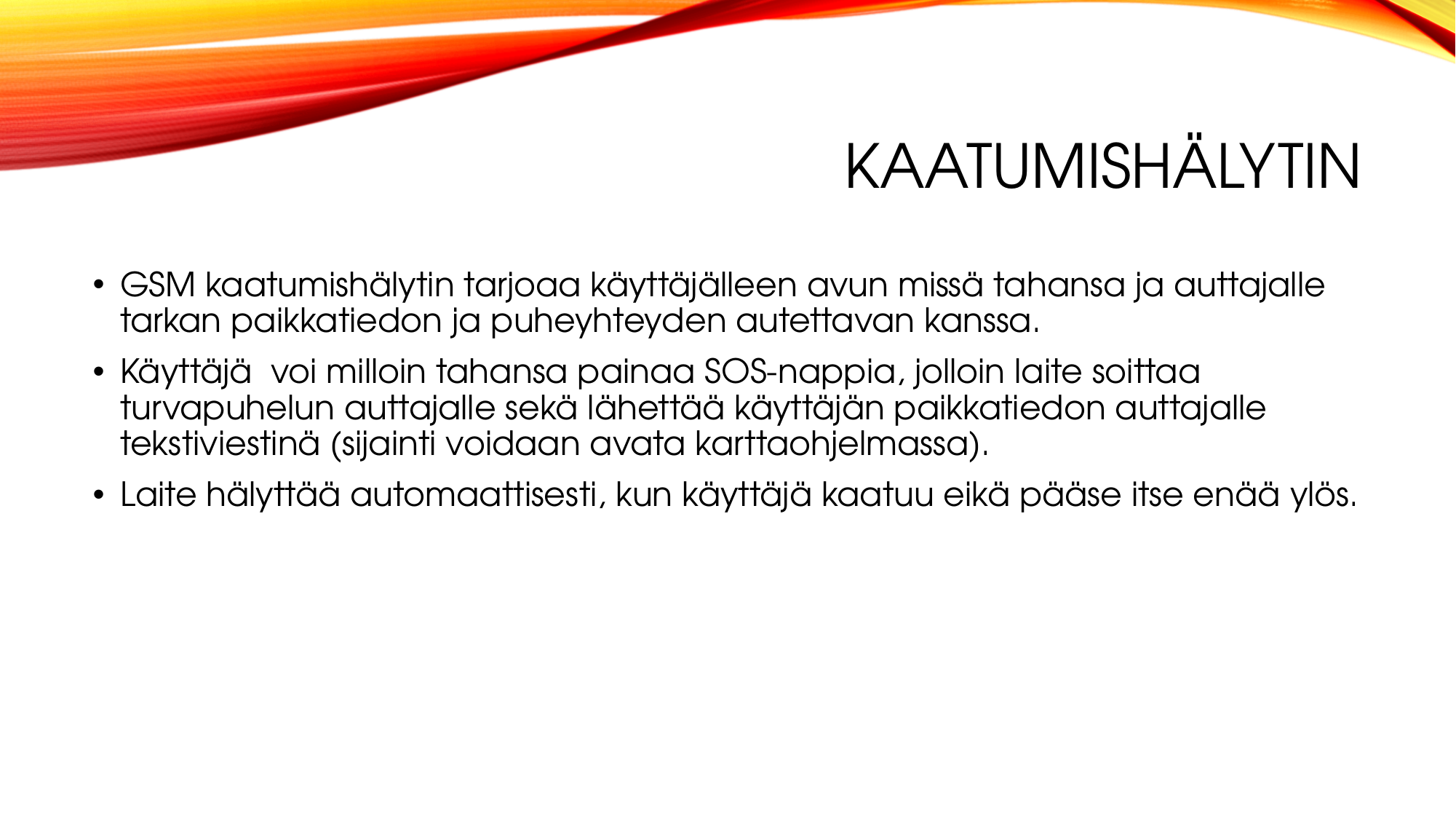

# Kaatumishälytin
GSM kaatumishälytin tarjoaa käyttäjälleen avun missä tahansa ja auttajalle tarkan paikkatiedon ja puheyhteyden autettavan kanssa.
Käyttäjä  voi milloin tahansa painaa SOS-nappia, jolloin laite soittaa turvapuhelun auttajalle sekä lähettää käyttäjän paikkatiedon auttajalle  tekstiviestinä (sijainti voidaan avata karttaohjelmassa).
Laite hälyttää automaattisesti, kun käyttäjä kaatuu eikä pääse itse enää ylös.